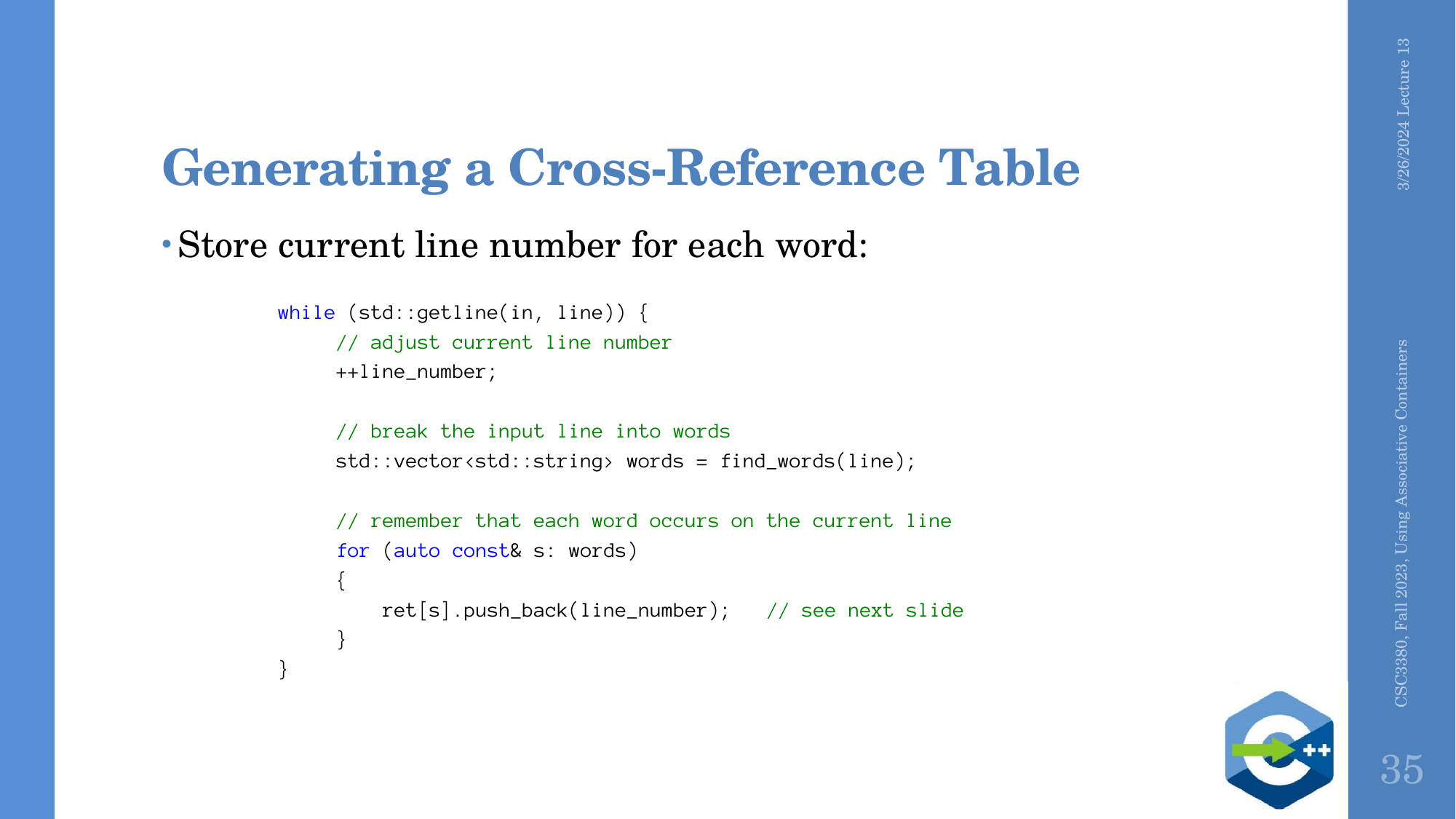

# Generating a Cross-Reference Table
3/26/2024 Lecture 13
Store current line number for each word:

while (std::getline(in, line)) {
     // adjust current line number
     ++line_number;

     // break the input line into words
     std::vector<std::string> words = find_words(line);

     // remember that each word occurs on the current line
     for (auto const& s: words)
     {
         ret[s].push_back(line_number);   // see next slide
     }
}
CSC3380, Fall 2023, Using Associative Containers
35